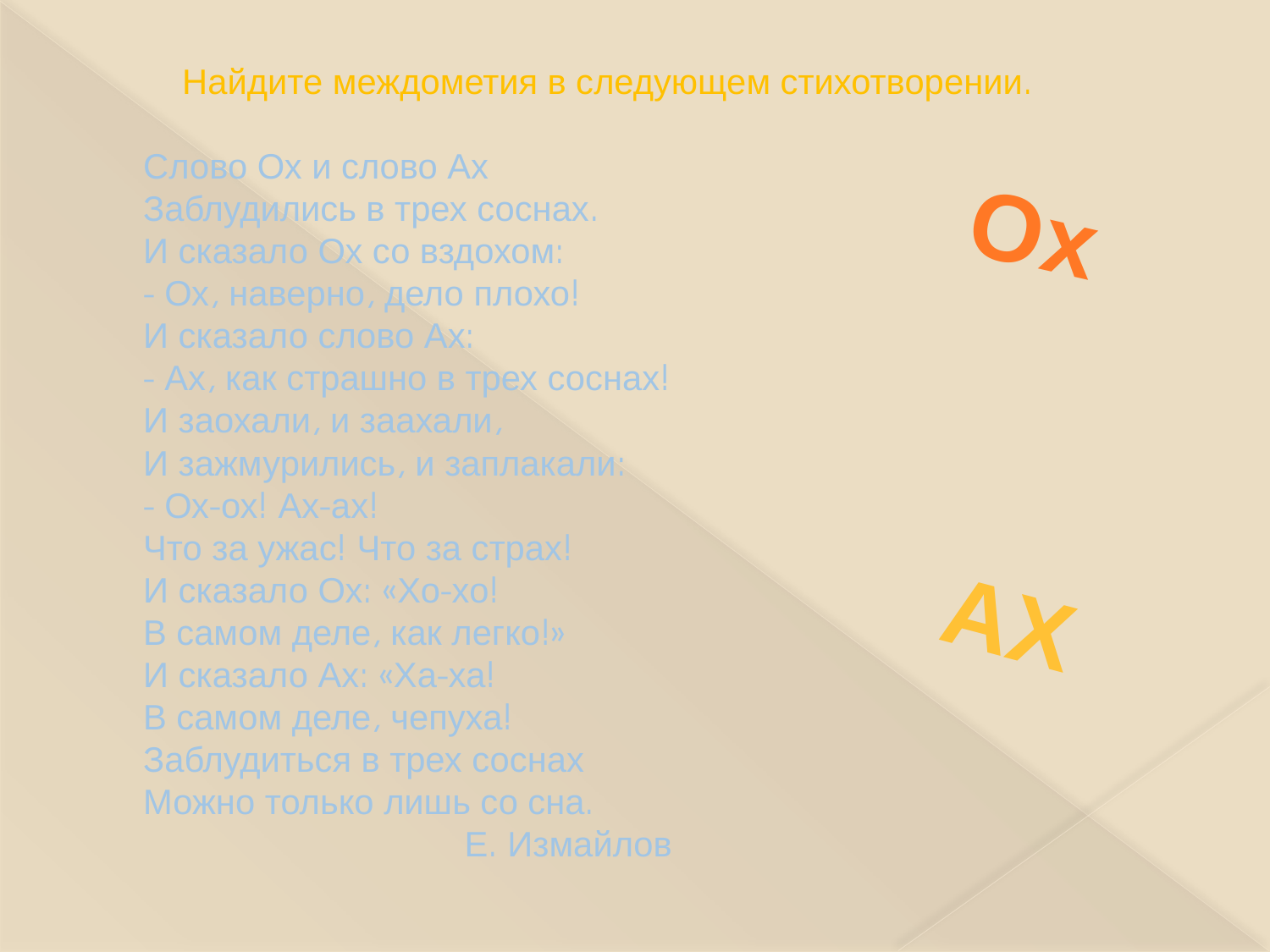

# Найдите междометия в следующем стихотворении. Слово Ох и слово Ах Заблудились в трех соснах. И сказало Ох со вздохом: - Ох, наверно, дело плохо! И сказало слово Ах: - Ах, как страшно в трех соснах! И заохали, и заахали, И зажмурились, и заплакали: - Ох-ох! Ах-ах! Что за ужас! Что за страх! И сказало Ох: «Хо-хо! В самом деле, как легко!» И сказало Ах: «Ха-ха! В самом деле, чепуха! Заблудиться в трех соснах Можно только лишь со сна. Е. Измайлов
Ох
Ах